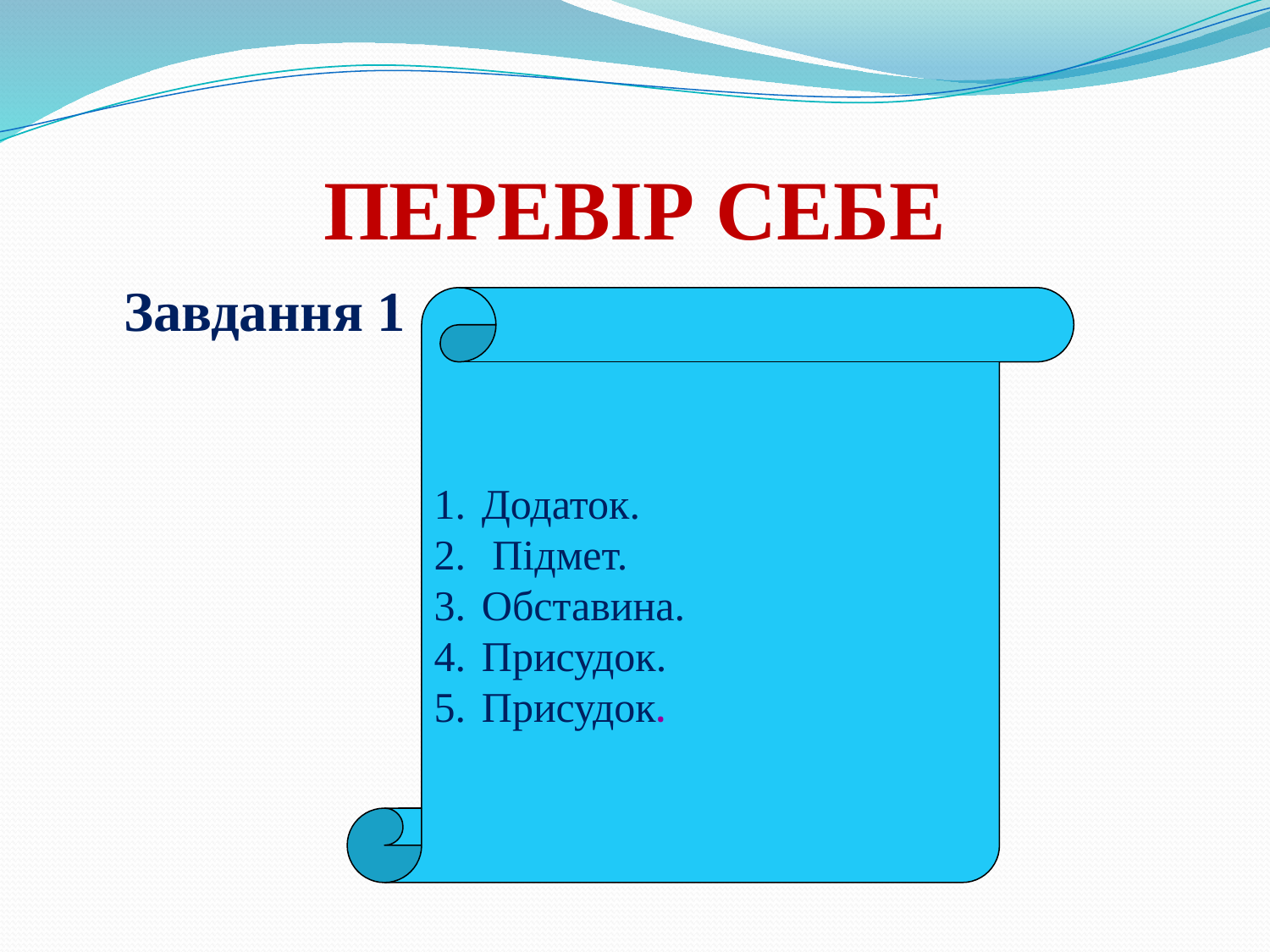

# ПЕРЕВІР СЕБЕ
    Завдання 1

Додаток.
 Підмет.
Обставина.
Присудок.
Присудок.